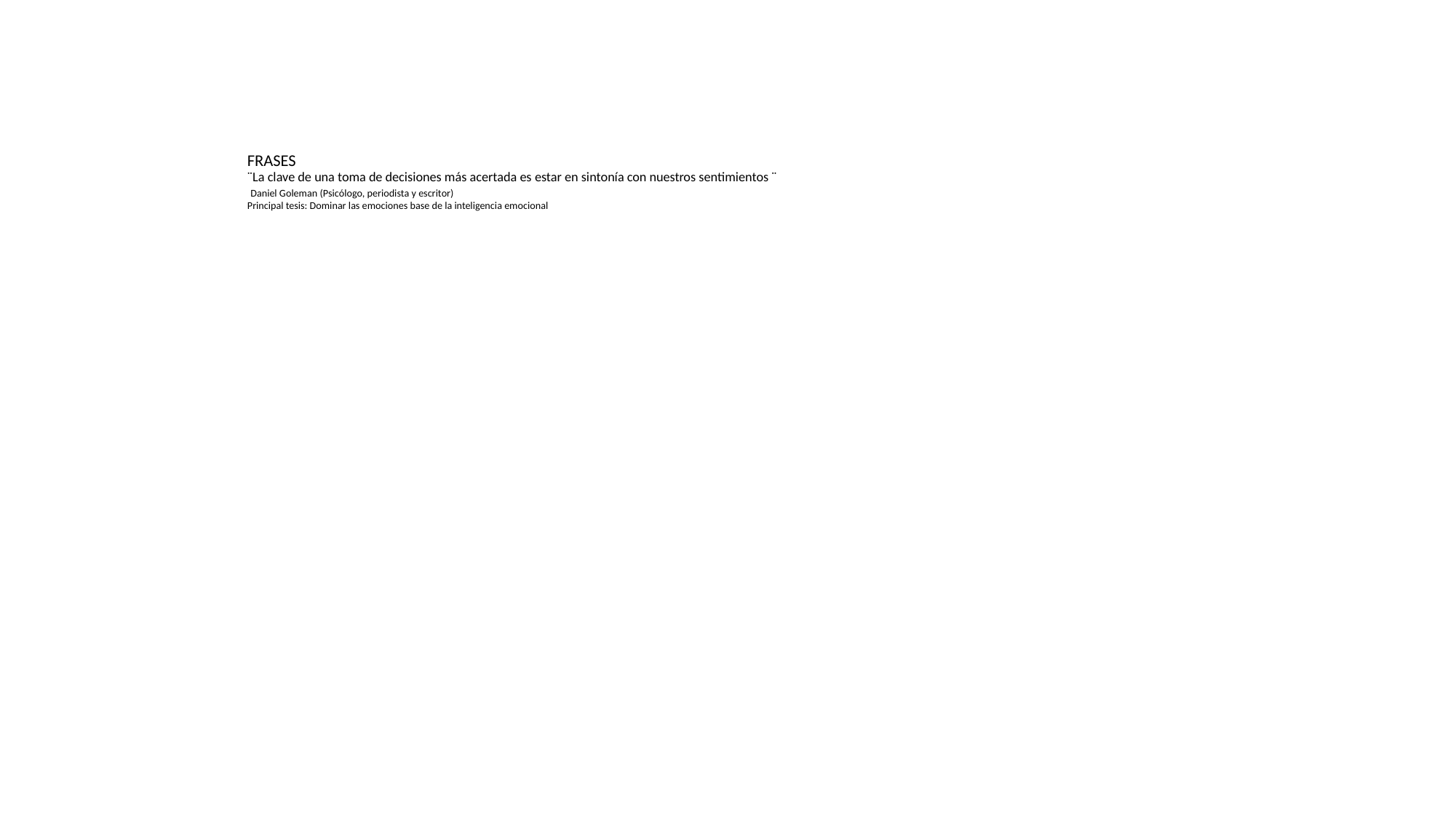

# FRASES ¨La clave de una toma de decisiones más acertada es estar en sintonía con nuestros sentimientos ¨ Daniel Goleman (Psicólogo, periodista y escritor) Principal tesis: Dominar las emociones base de la inteligencia emocional